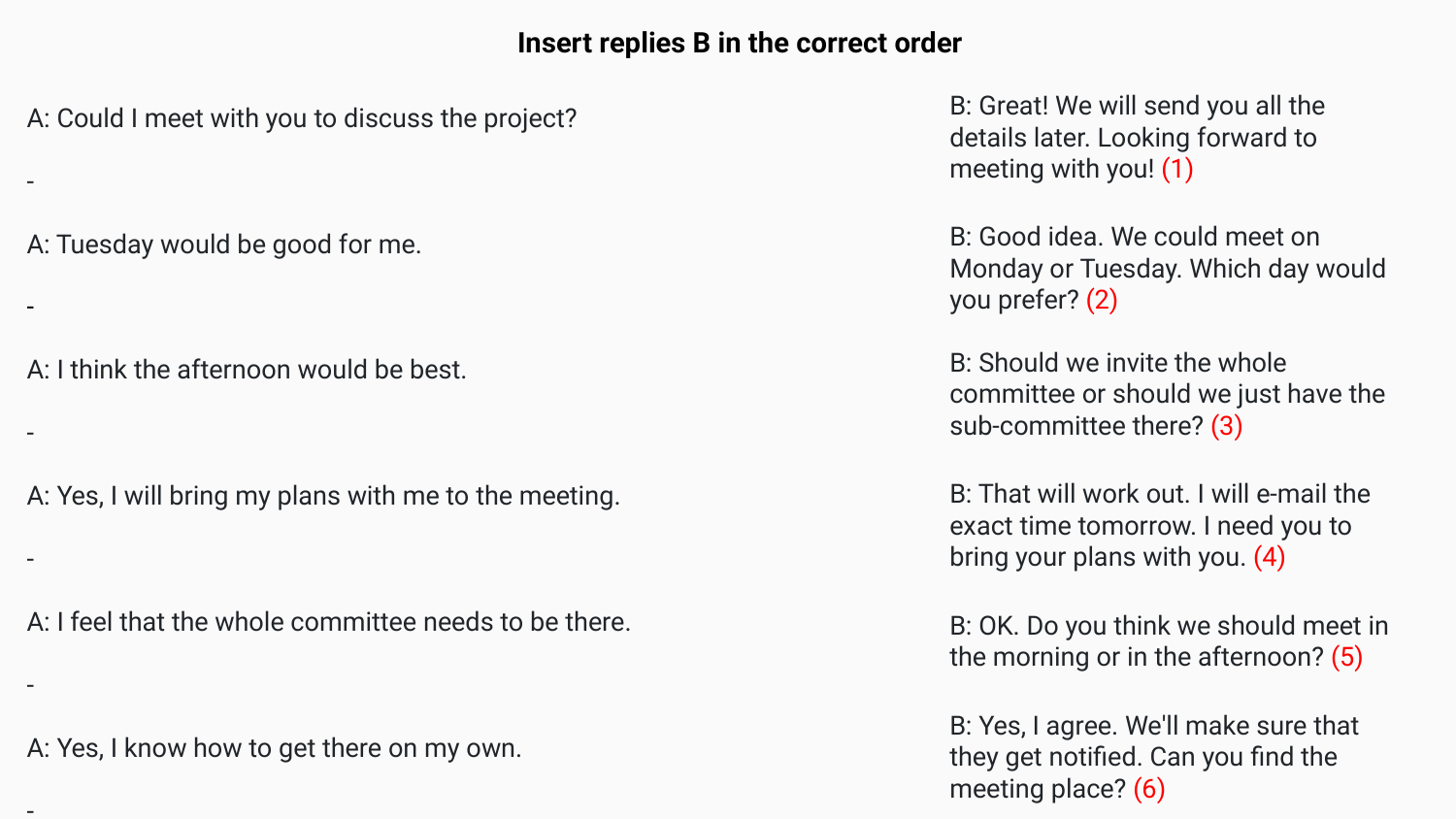

Insert replies B in the correct order

B: Great! We will send you all the details later. Looking forward to meeting with you! (1)
A: Could I meet with you to discuss the project?

-

A: Tuesday would be good for me.

-

A: I think the afternoon would be best.

-

A: Yes, I will bring my plans with me to the meeting.

-

A: I feel that the whole committee needs to be there.

-

A: Yes, I know how to get there on my own.

-

B: Good idea. We could meet on Monday or Tuesday. Which day would you prefer? (2)
B: Should we invite the whole committee or should we just have the sub-committee there? (3)

B: That will work out. I will e-mail the exact time tomorrow. I need you to bring your plans with you. (4)
B: OK. Do you think we should meet in the morning or in the afternoon? (5)
B: Yes, I agree. We'll make sure that they get notified. Can you find the meeting place? (6)